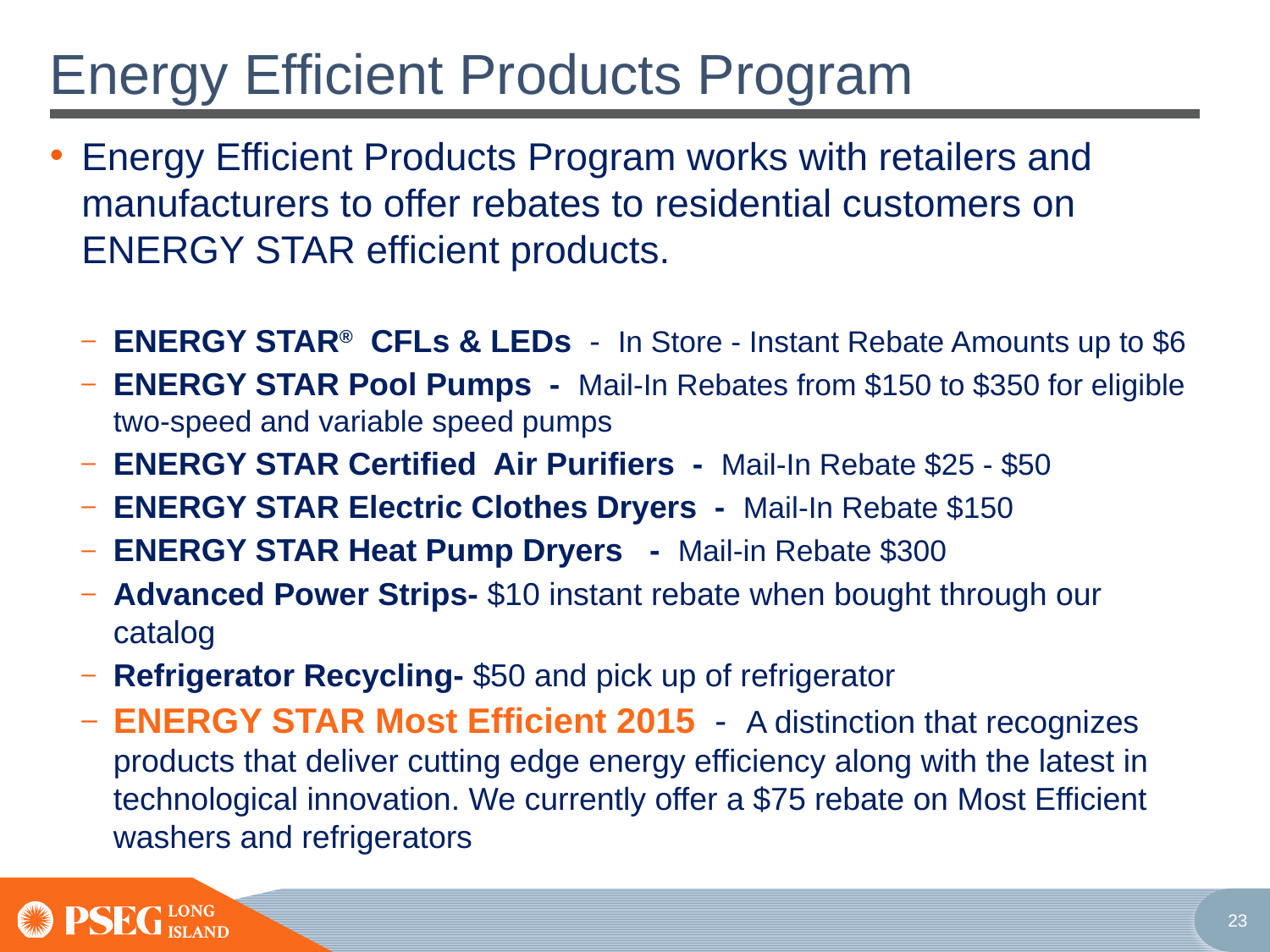

# Energy Efficient Products Program
Energy Efficient Products Program works with retailers and manufacturers to offer rebates to residential customers on ENERGY STAR efficient products.

ENERGY STAR®  CFLs & LEDs  -  In Store - Instant Rebate Amounts up to $6
ENERGY STAR Pool Pumps  -  Mail-In Rebates from $150 to $350 for eligible two-speed and variable speed pumps
ENERGY STAR Certified  Air Purifiers  -  Mail-In Rebate $25 - $50
ENERGY STAR Electric Clothes Dryers  -  Mail-In Rebate $150
ENERGY STAR Heat Pump Dryers   -  Mail-in Rebate $300
Advanced Power Strips- $10 instant rebate when bought through our catalog
Refrigerator Recycling- $50 and pick up of refrigerator
ENERGY STAR Most Efficient 2015  -  A distinction that recognizes products that deliver cutting edge energy efficiency along with the latest in technological innovation. We currently offer a $75 rebate on Most Efficient washers and refrigerators